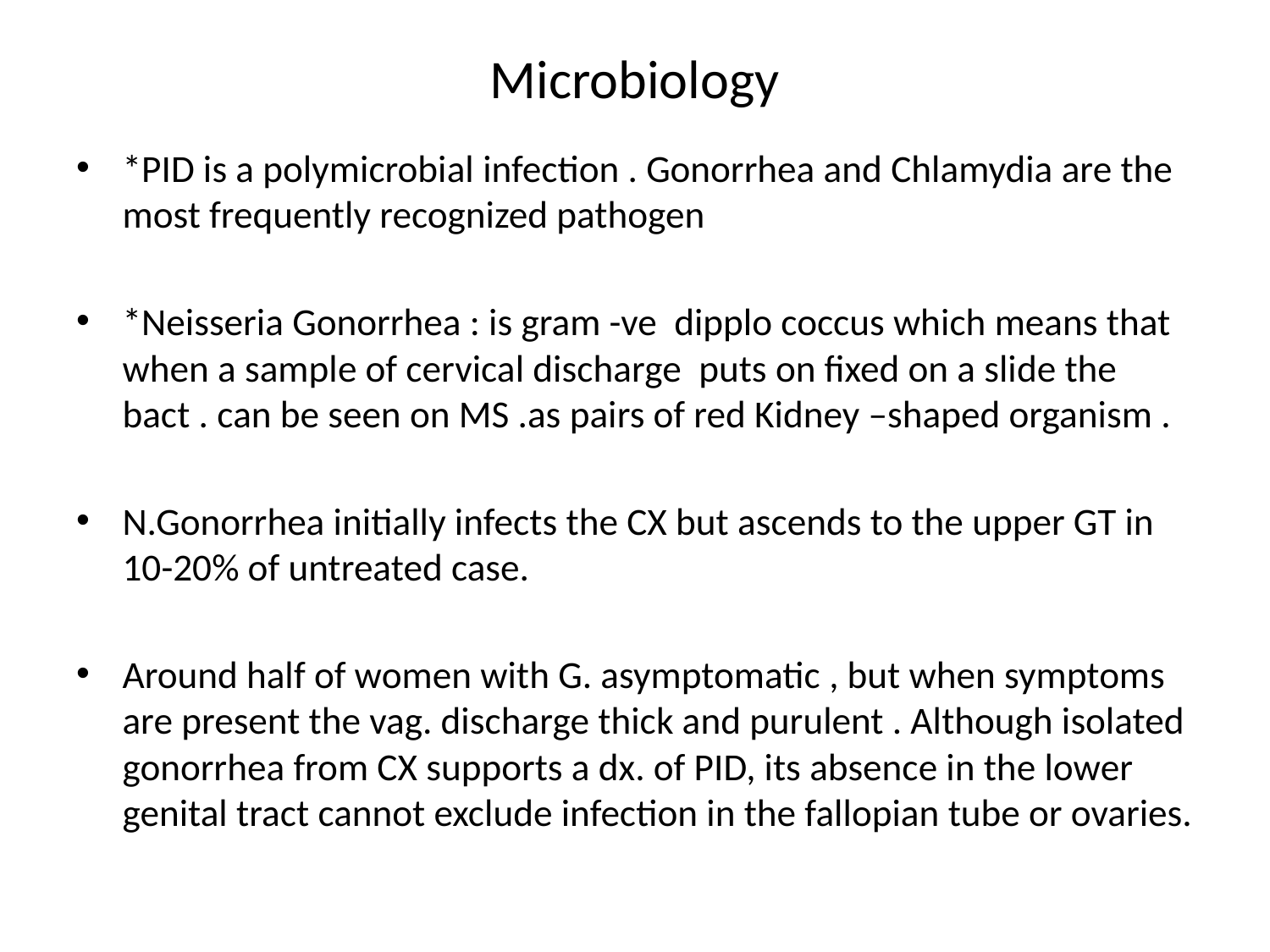

# Microbiology
*PID is a polymicrobial infection . Gonorrhea and Chlamydia are the most frequently recognized pathogen

*Neisseria Gonorrhea : is gram -ve  dipplo coccus which means that when a sample of cervical discharge  puts on fixed on a slide the bact . can be seen on MS .as pairs of red Kidney –shaped organism .

N.Gonorrhea initially infects the CX but ascends to the upper GT in 10-20% of untreated case.

Around half of women with G. asymptomatic , but when symptoms are present the vag. discharge thick and purulent . Although isolated gonorrhea from CX supports a dx. of PID, its absence in the lower genital tract cannot exclude infection in the fallopian tube or ovaries.